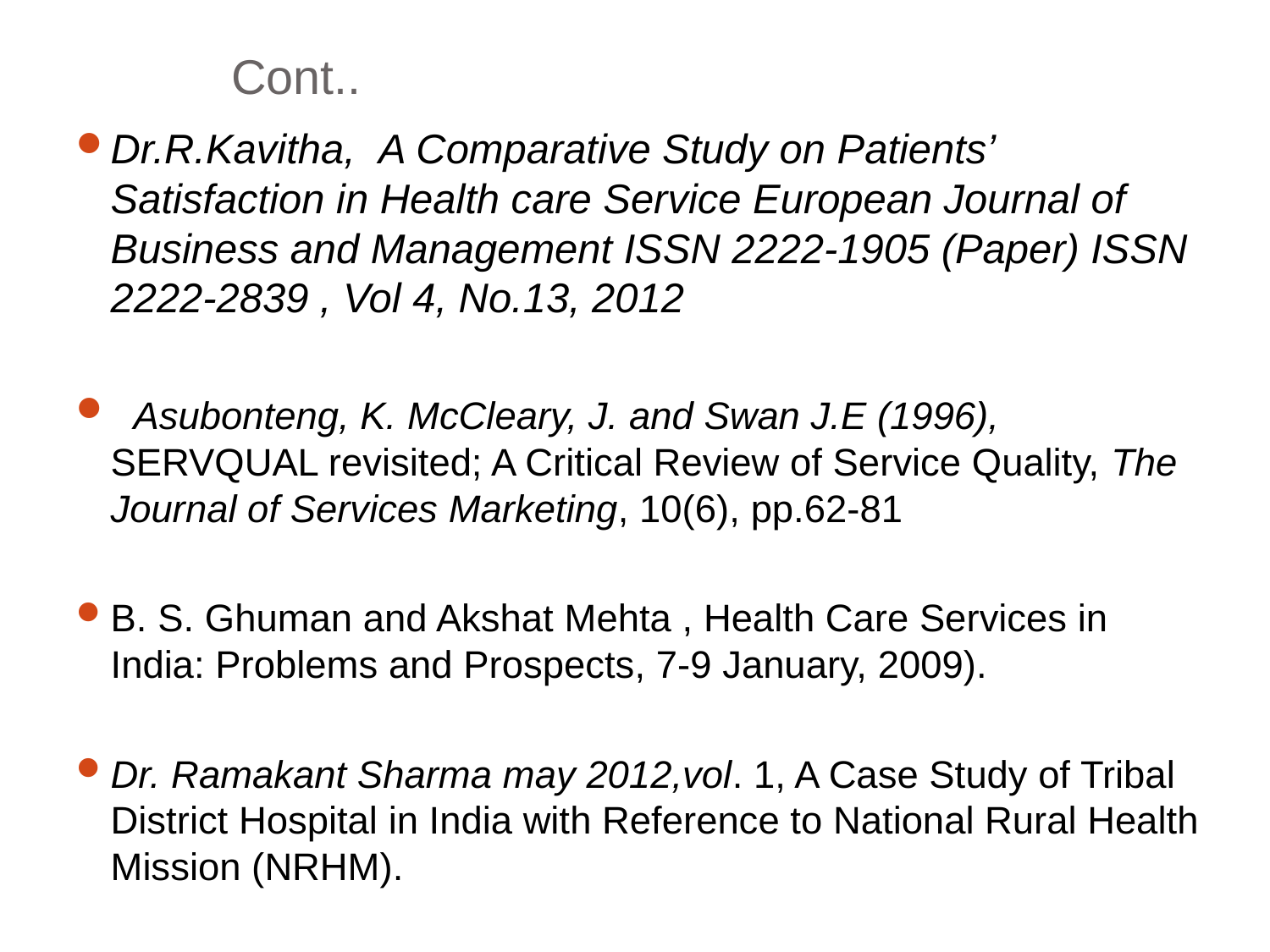

# Cont..
Dr.R.Kavitha,  A Comparative Study on Patients’ Satisfaction in Health care Service European Journal of Business and Management ISSN 2222-1905 (Paper) ISSN 2222-2839 , Vol 4, No.13, 2012

  Asubonteng, K. McCleary, J. and Swan J.E (1996), SERVQUAL revisited; A Critical Review of Service Quality, The Journal of Services Marketing, 10(6), pp.62-81

B. S. Ghuman and Akshat Mehta , Health Care Services in India: Problems and Prospects, 7-9 January, 2009).

Dr. Ramakant Sharma may 2012,vol. 1, A Case Study of Tribal District Hospital in India with Reference to National Rural Health Mission (NRHM).